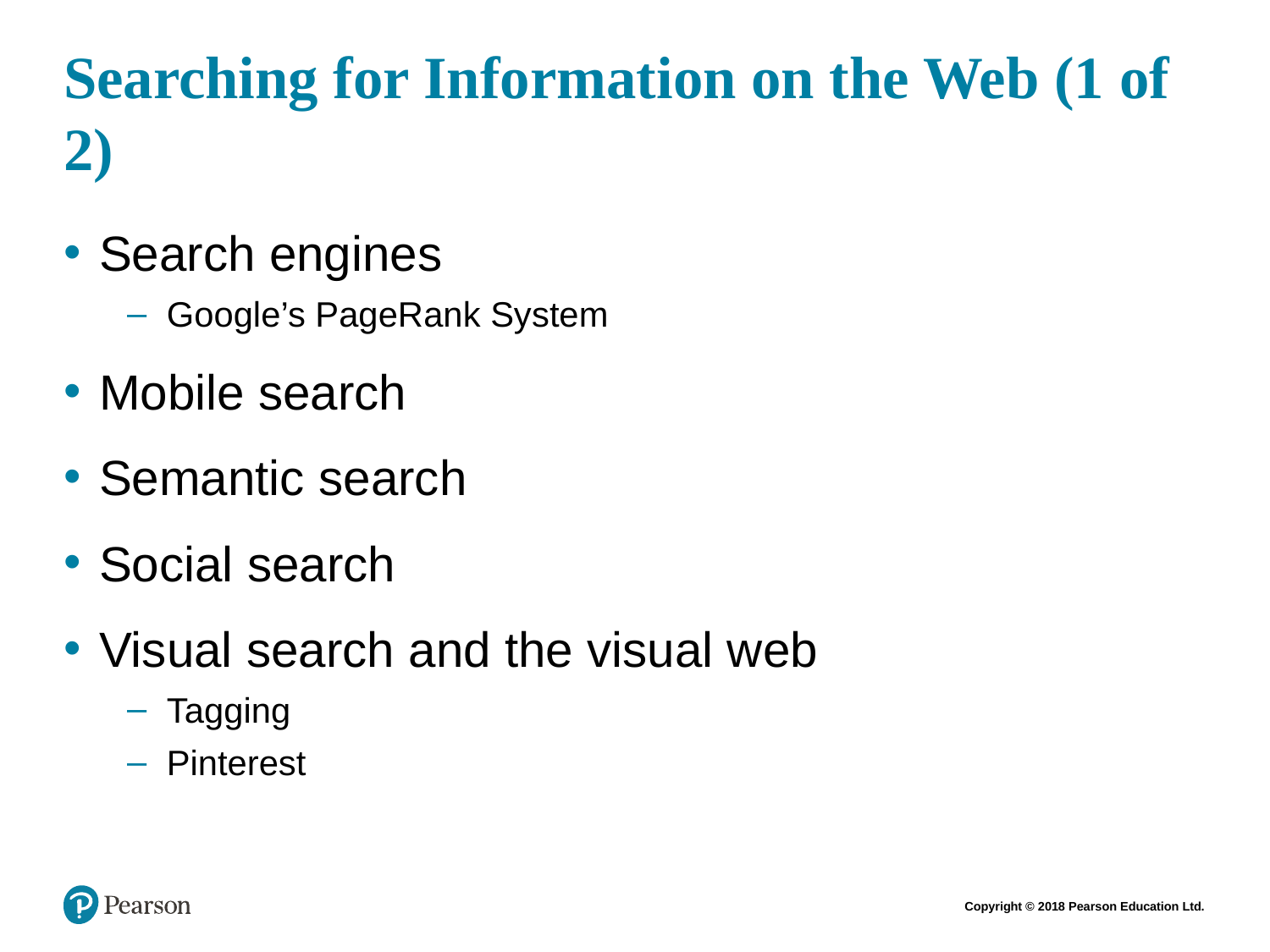

# Searching for Information on the Web (1 of 2)
Search engines
Google’s PageRank System
Mobile search
Semantic search
Social search
Visual search and the visual web
Tagging
Pinterest